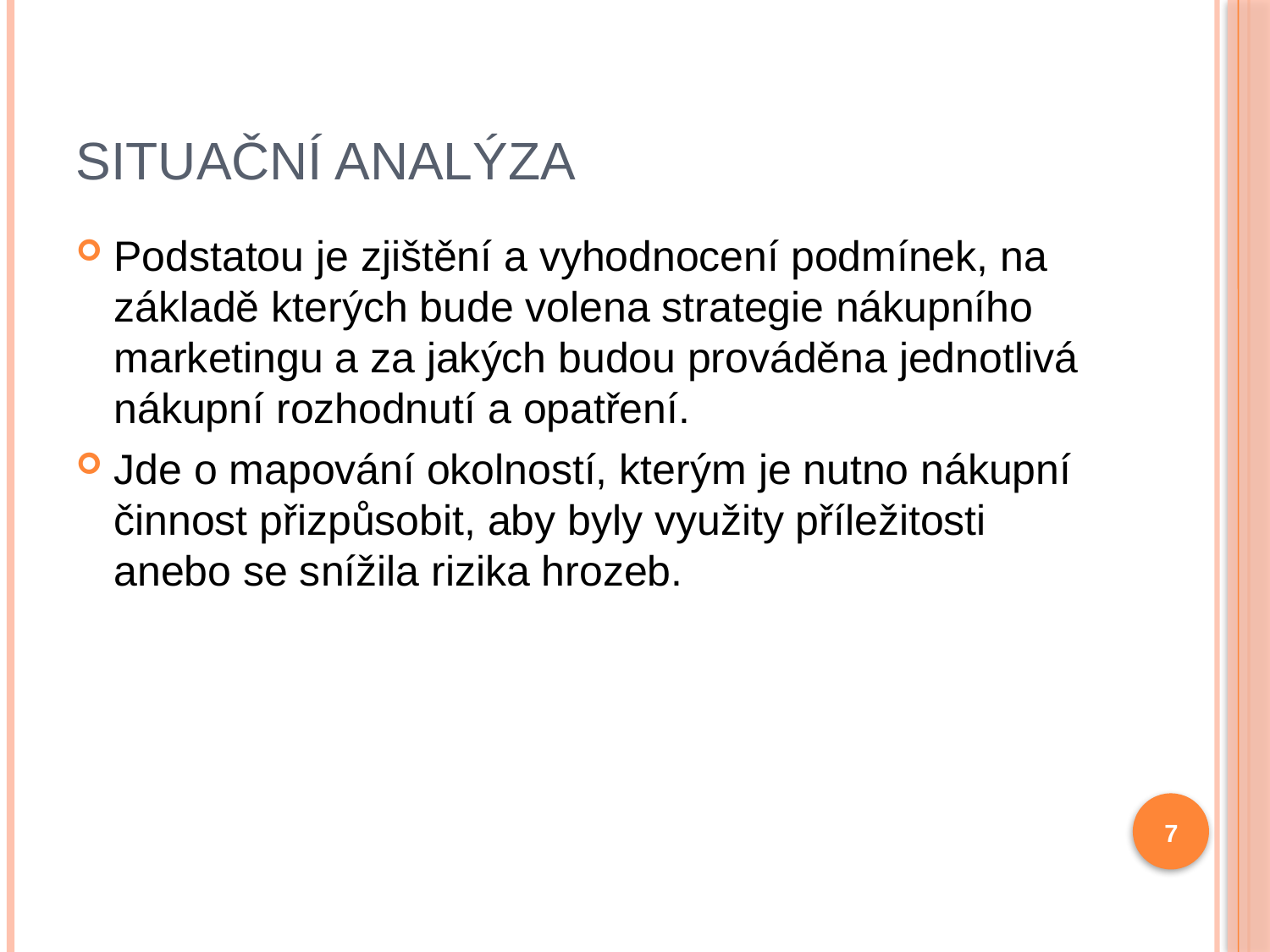

# Situační analýza
Podstatou je zjištění a vyhodnocení podmínek, na základě kterých bude volena strategie nákupního marketingu a za jakých budou prováděna jednotlivá nákupní rozhodnutí a opatření.
Jde o mapování okolností, kterým je nutno nákupní činnost přizpůsobit, aby byly využity příležitosti  anebo se snížila rizika hrozeb.
7